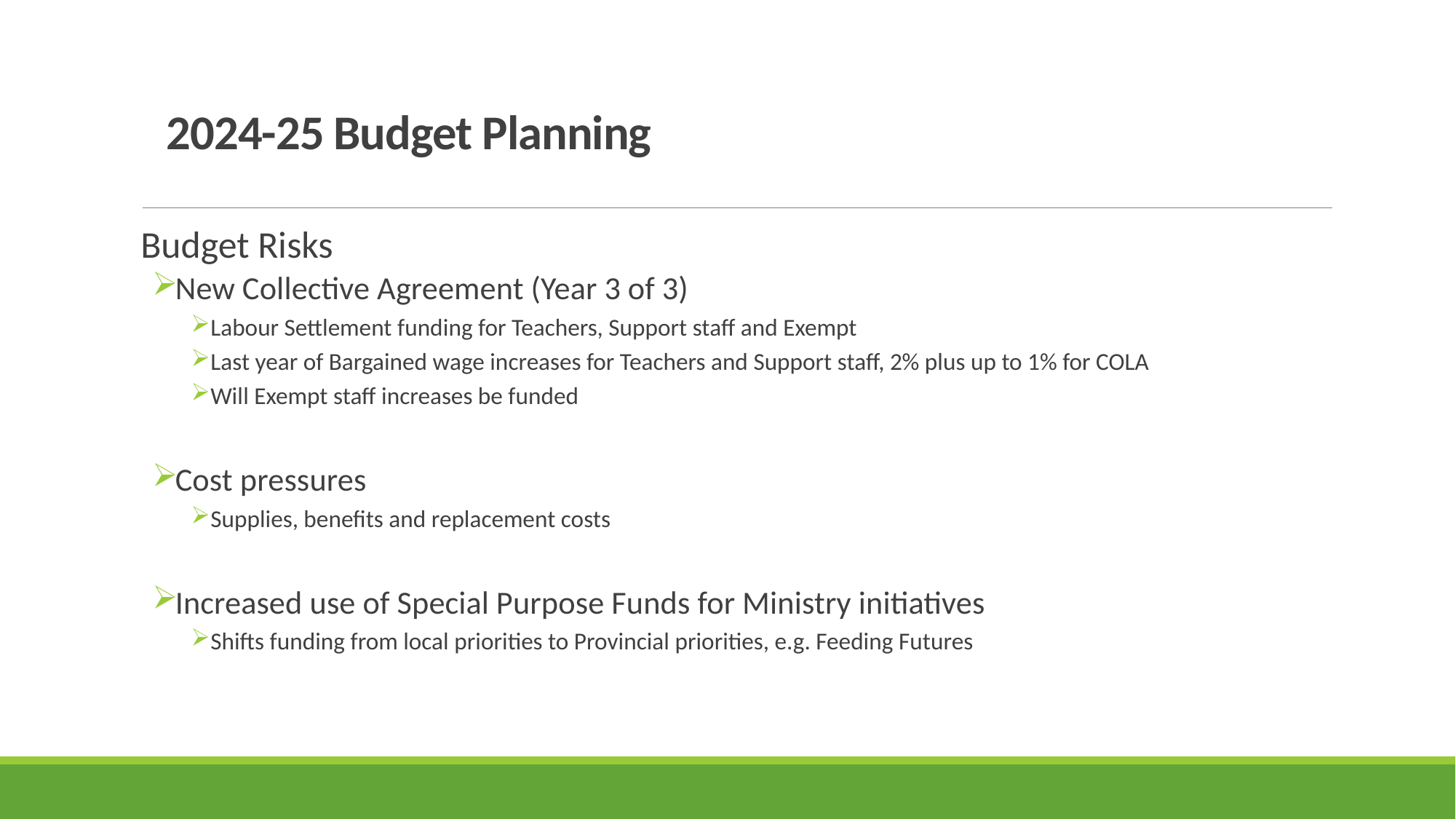

# 2024-25 Budget Planning
Budget Risks
New Collective Agreement (Year 3 of 3)
Labour Settlement funding for Teachers, Support staff and Exempt
Last year of Bargained wage increases for Teachers and Support staff, 2% plus up to 1% for COLA
Will Exempt staff increases be funded

Cost pressures
Supplies, benefits and replacement costs

Increased use of Special Purpose Funds for Ministry initiatives
Shifts funding from local priorities to Provincial priorities, e.g. Feeding Futures